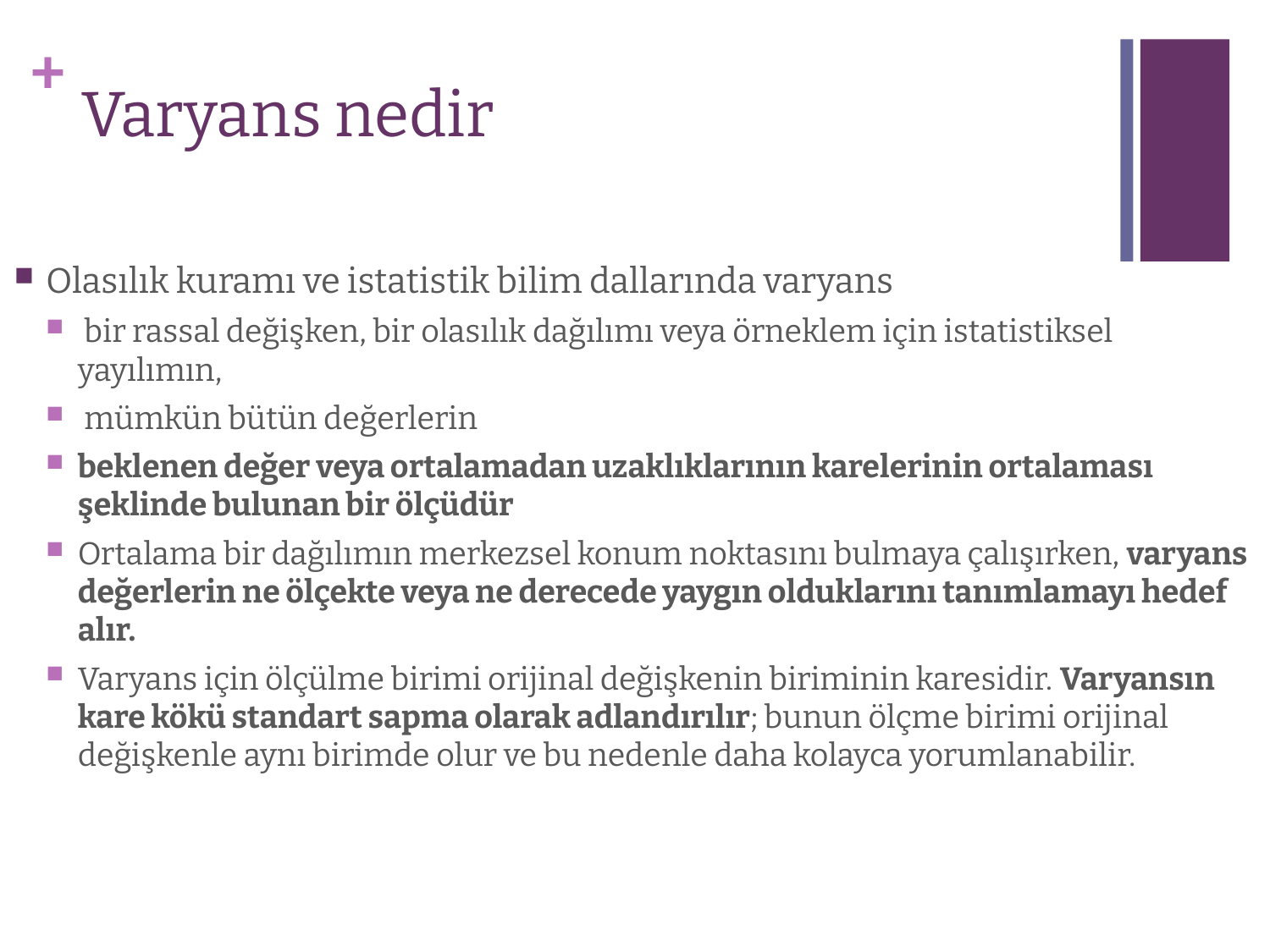

# Varyans nedir
Olasılık kuramı ve istatistik bilim dallarında varyans
 bir rassal değişken, bir olasılık dağılımı veya örneklem için istatistiksel yayılımın,
 mümkün bütün değerlerin
beklenen değer veya ortalamadan uzaklıklarının karelerinin ortalaması şeklinde bulunan bir ölçüdür
Ortalama bir dağılımın merkezsel konum noktasını bulmaya çalışırken, varyans değerlerin ne ölçekte veya ne derecede yaygın olduklarını tanımlamayı hedef alır.
Varyans için ölçülme birimi orijinal değişkenin biriminin karesidir. Varyansın kare kökü standart sapma olarak adlandırılır; bunun ölçme birimi orijinal değişkenle aynı birimde olur ve bu nedenle daha kolayca yorumlanabilir.